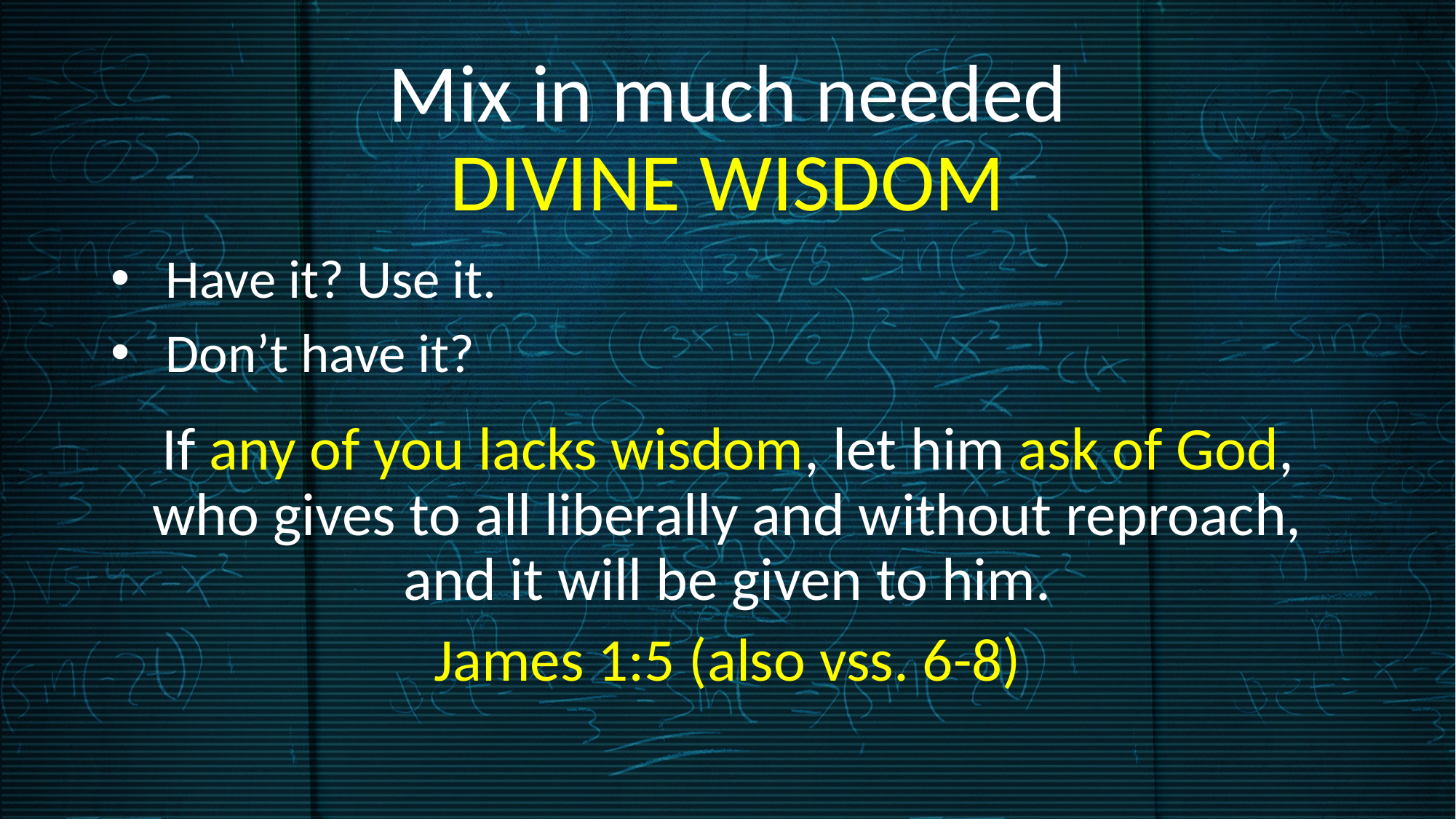

# Mix in much needed DIVINE WISDOM
Have it? Use it.
Don’t have it?
If any of you lacks wisdom, let him ask of God, who gives to all liberally and without reproach, and it will be given to him.
James 1:5 (also vss. 6-8)